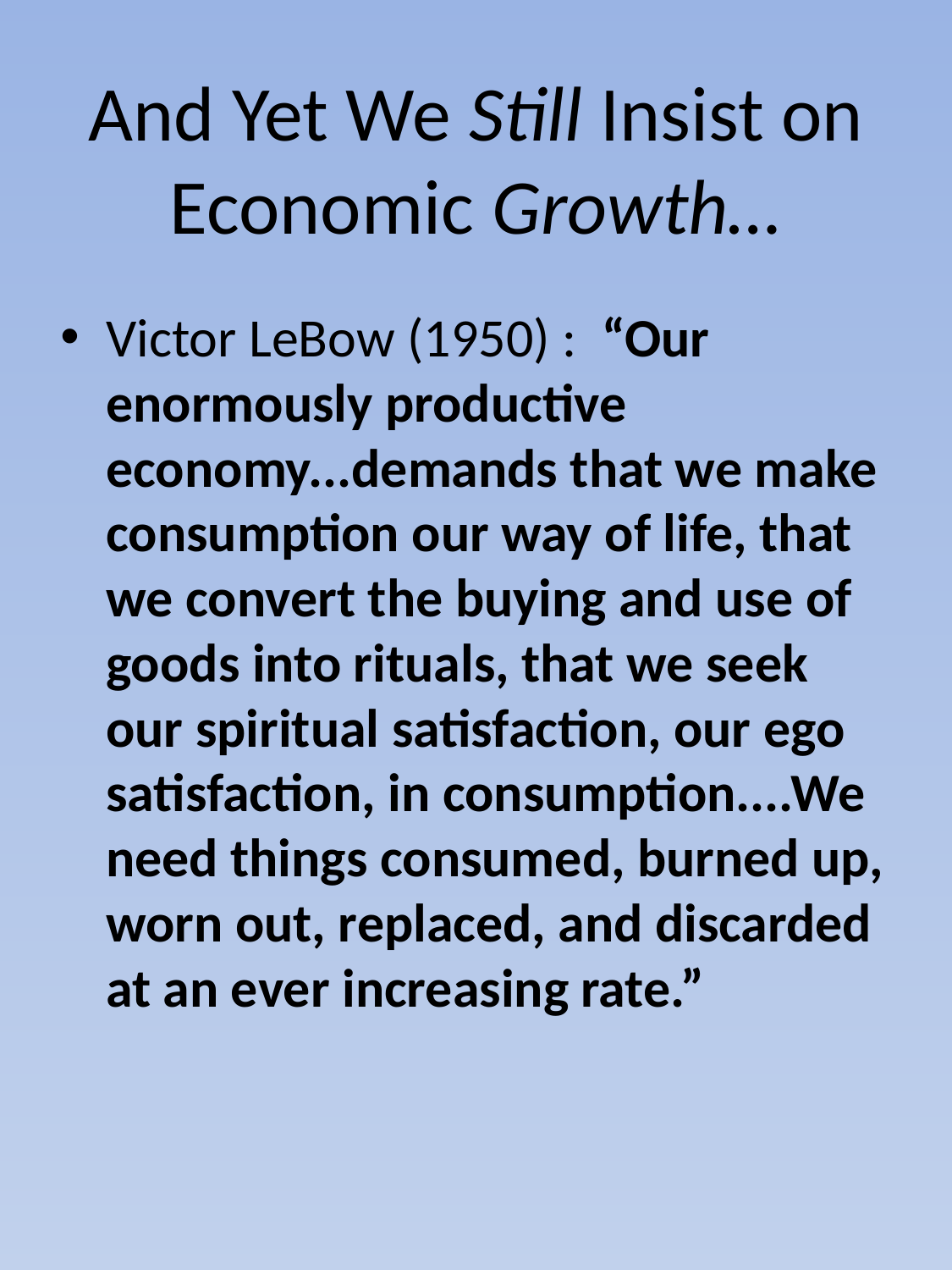

# And Yet We Still Insist on Economic Growth…
Victor LeBow (1950) :  “Our enormously productive economy...demands that we make consumption our way of life, that we convert the buying and use of goods into rituals, that we seek our spiritual satisfaction, our ego satisfaction, in consumption....We need things consumed, burned up, worn out, replaced, and discarded at an ever increasing rate.”